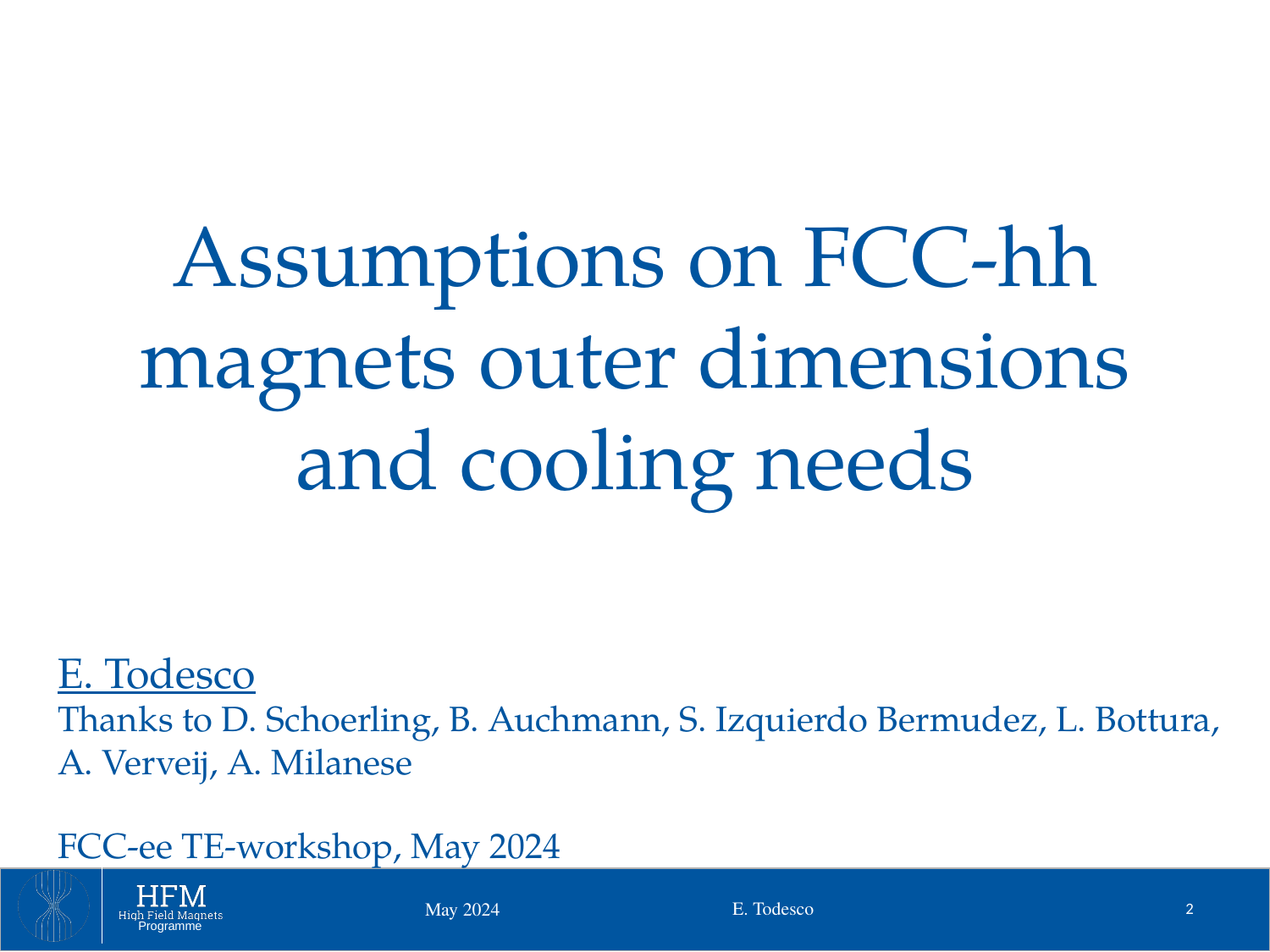

Assumptions on FCC-hh magnets outer dimensions and cooling needs
E. Todesco
Thanks to D. Schoerling, B. Auchmann, S. Izquierdo Bermudez, L. Bottura,
A. Verveij, A. Milanese

FCC-ee TE-workshop, May 2024
E. Todesco
2
May 2024